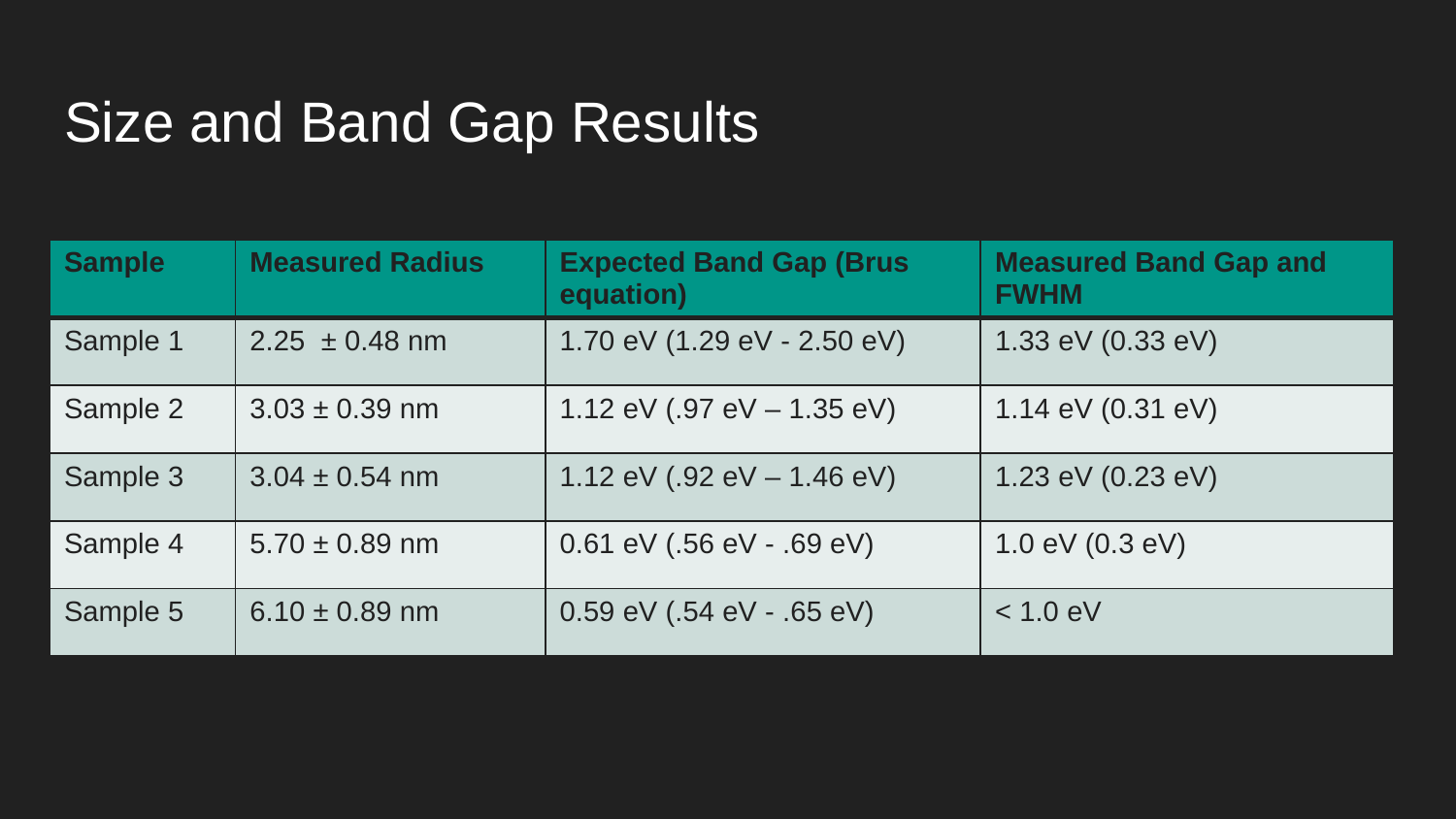

# Size and Band Gap Results
| Sample | Measured Radius | Expected Band Gap (Brus equation) | Measured Band Gap and FWHM |
| --- | --- | --- | --- |
| Sample 1 | 2.25  ± 0.48 nm | 1.70 eV (1.29 eV - 2.50 eV) | 1.33 eV (0.33 eV) |
| Sample 2 | 3.03 ± 0.39 nm | 1.12 eV (.97 eV – 1.35 eV) | 1.14 eV (0.31 eV) |
| Sample 3 | 3.04 ± 0.54 nm | 1.12 eV (.92 eV – 1.46 eV) | 1.23 eV (0.23 eV) |
| Sample 4 | 5.70 ± 0.89 nm | 0.61 eV (.56 eV - .69 eV) | 1.0 eV (0.3 eV) |
| Sample 5 | 6.10 ± 0.89 nm | 0.59 eV (.54 eV - .65 eV) | < 1.0 eV |